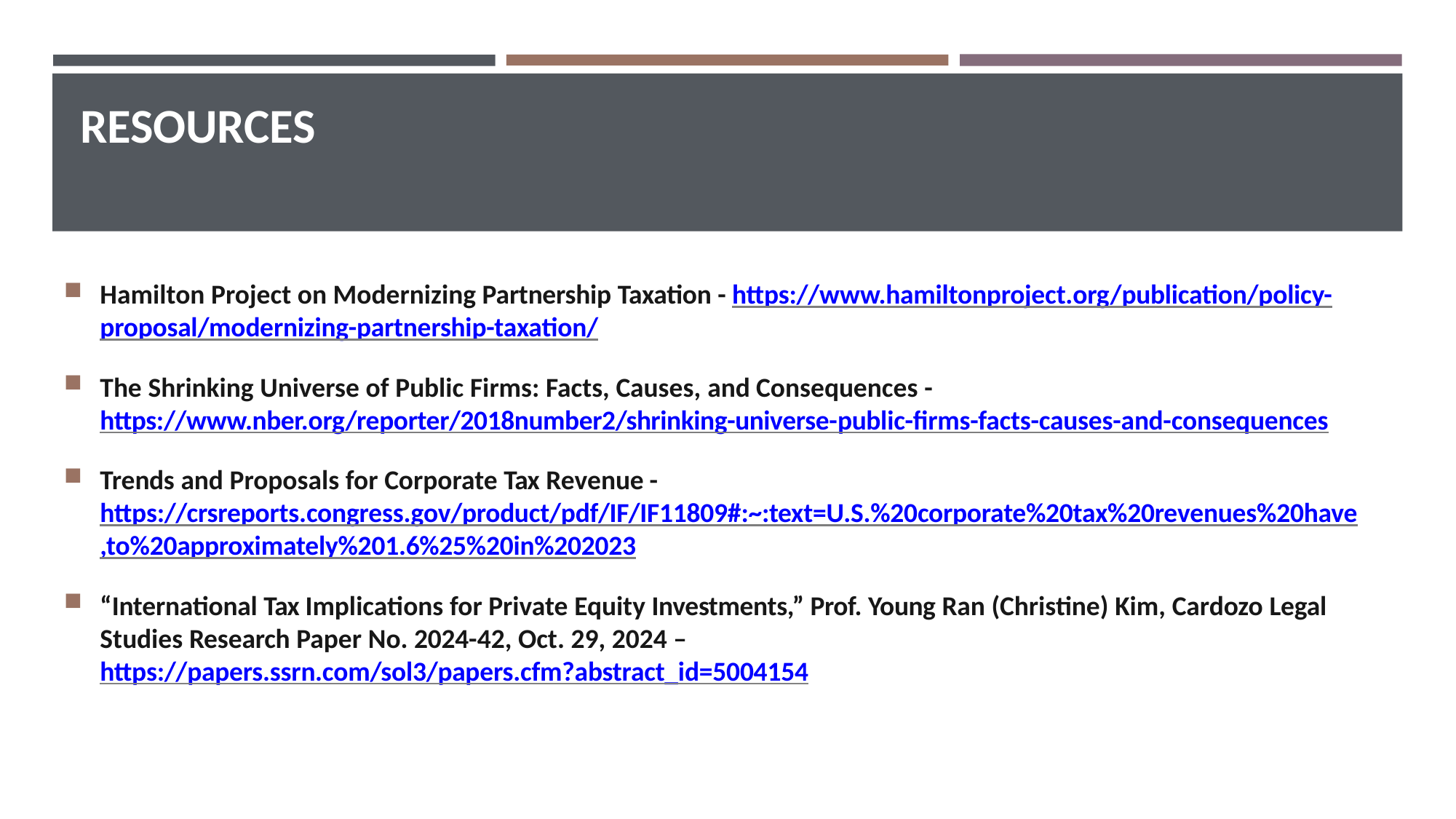

# RESOURCES
Hamilton Project on Modernizing Partnership Taxation - https://www.hamiltonproject.org/publication/policy- proposal/modernizing-partnership-taxation/
The Shrinking Universe of Public Firms: Facts, Causes, and Consequences - https://www.nber.org/reporter/2018number2/shrinking-universe-public-firms-facts-causes-and-consequences
Trends and Proposals for Corporate Tax Revenue - https://crsreports.congress.gov/product/pdf/IF/IF11809#:~:text=U.S.%20corporate%20tax%20revenues%20have
,to%20approximately%201.6%25%20in%202023
“International Tax Implications for Private Equity Investments,” Prof. Young Ran (Christine) Kim, Cardozo Legal Studies Research Paper No. 2024-42, Oct. 29, 2024 – https://papers.ssrn.com/sol3/papers.cfm?abstract_id=5004154